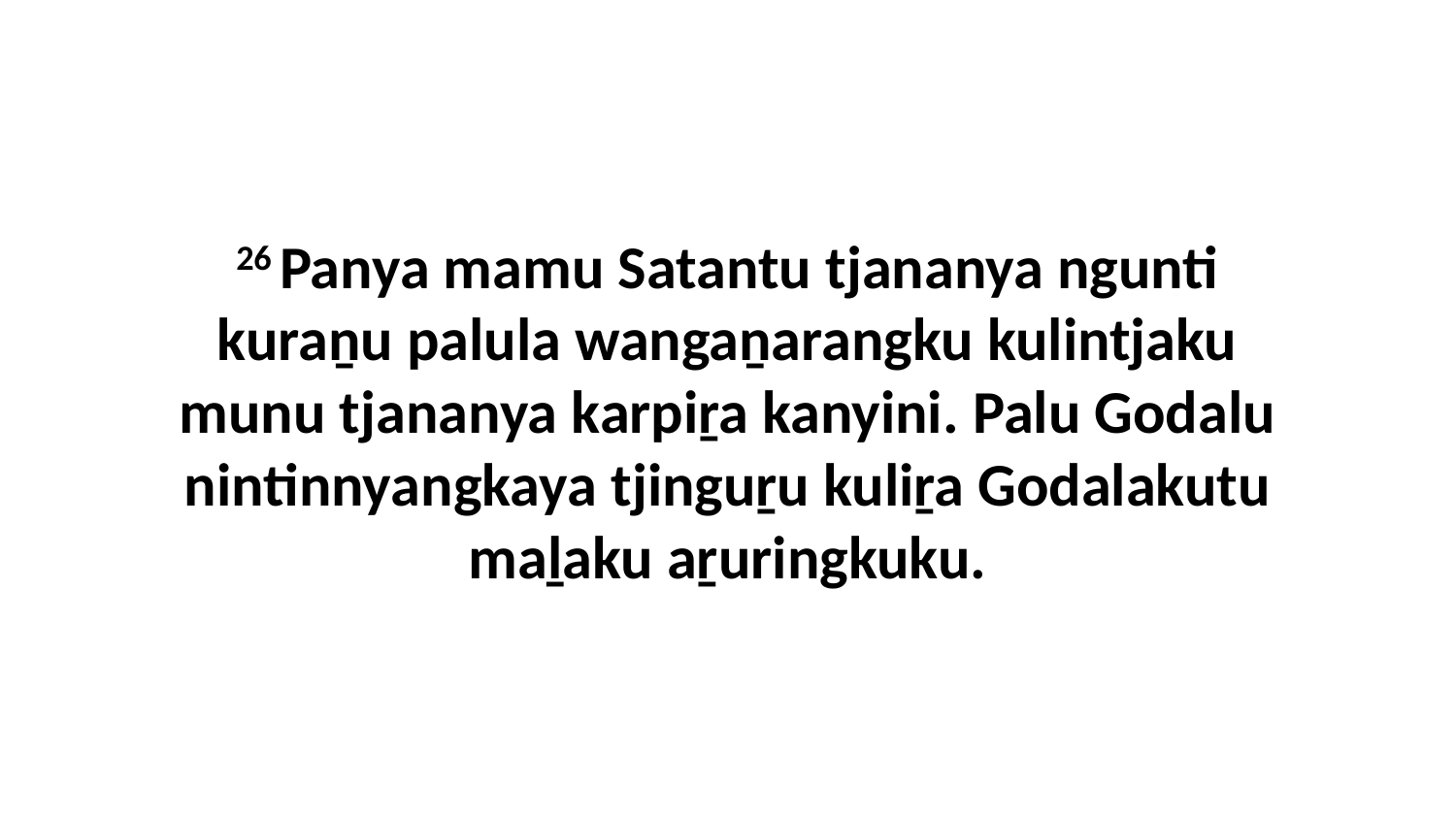

26 Panya mamu Satantu tjananya ngunti kuraṉu palula wangaṉarangku kulintjaku munu tjananya karpiṟa kanyini. Palu Godalu nintinnyangkaya tjinguṟu kuliṟa Godalakutu maḻaku aṟuringkuku.